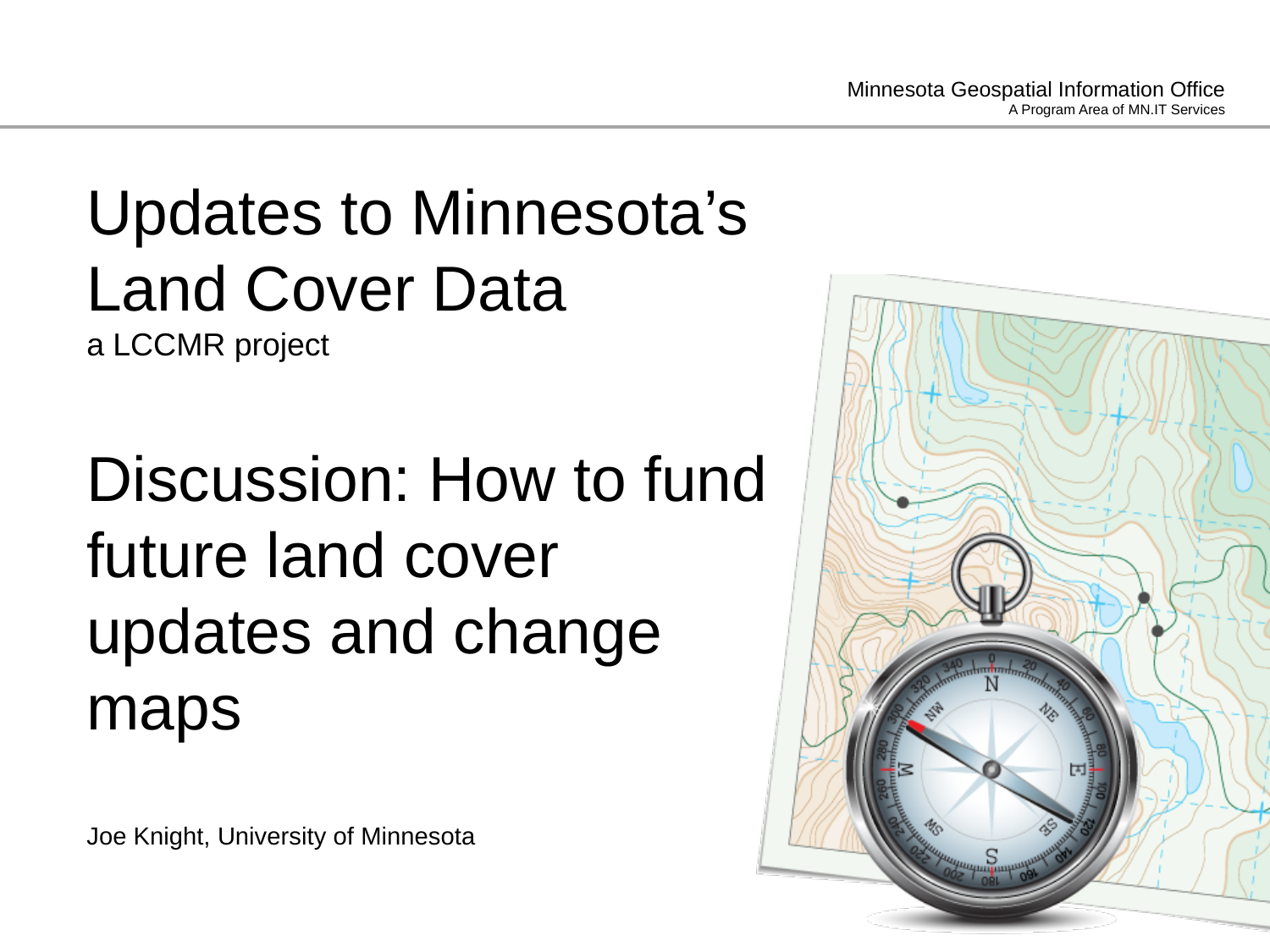

# Updates to Minnesota’s Land Cover Data a LCCMR project Discussion: How to fund future land cover updates and change maps
Joe Knight, University of Minnesota